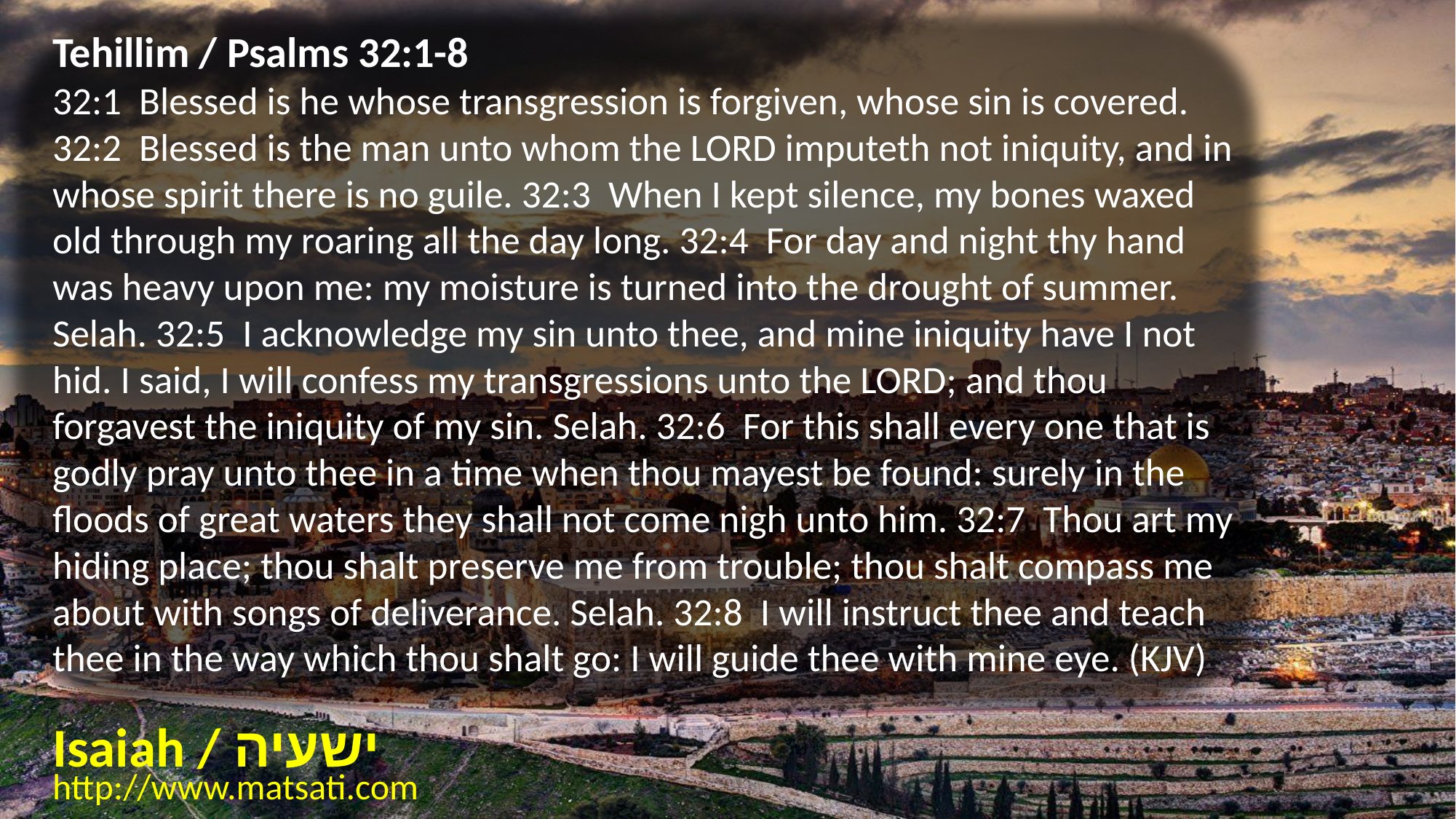

Tehillim / Psalms 32:1-8
32:1  Blessed is he whose transgression is forgiven, whose sin is covered. 32:2  Blessed is the man unto whom the LORD imputeth not iniquity, and in whose spirit there is no guile. 32:3  When I kept silence, my bones waxed old through my roaring all the day long. 32:4  For day and night thy hand was heavy upon me: my moisture is turned into the drought of summer. Selah. 32:5  I acknowledge my sin unto thee, and mine iniquity have I not hid. I said, I will confess my transgressions unto the LORD; and thou forgavest the iniquity of my sin. Selah. 32:6  For this shall every one that is godly pray unto thee in a time when thou mayest be found: surely in the floods of great waters they shall not come nigh unto him. 32:7  Thou art my hiding place; thou shalt preserve me from trouble; thou shalt compass me about with songs of deliverance. Selah. 32:8  I will instruct thee and teach thee in the way which thou shalt go: I will guide thee with mine eye. (KJV)

Isaiah / ישעיה
http://www.matsati.com